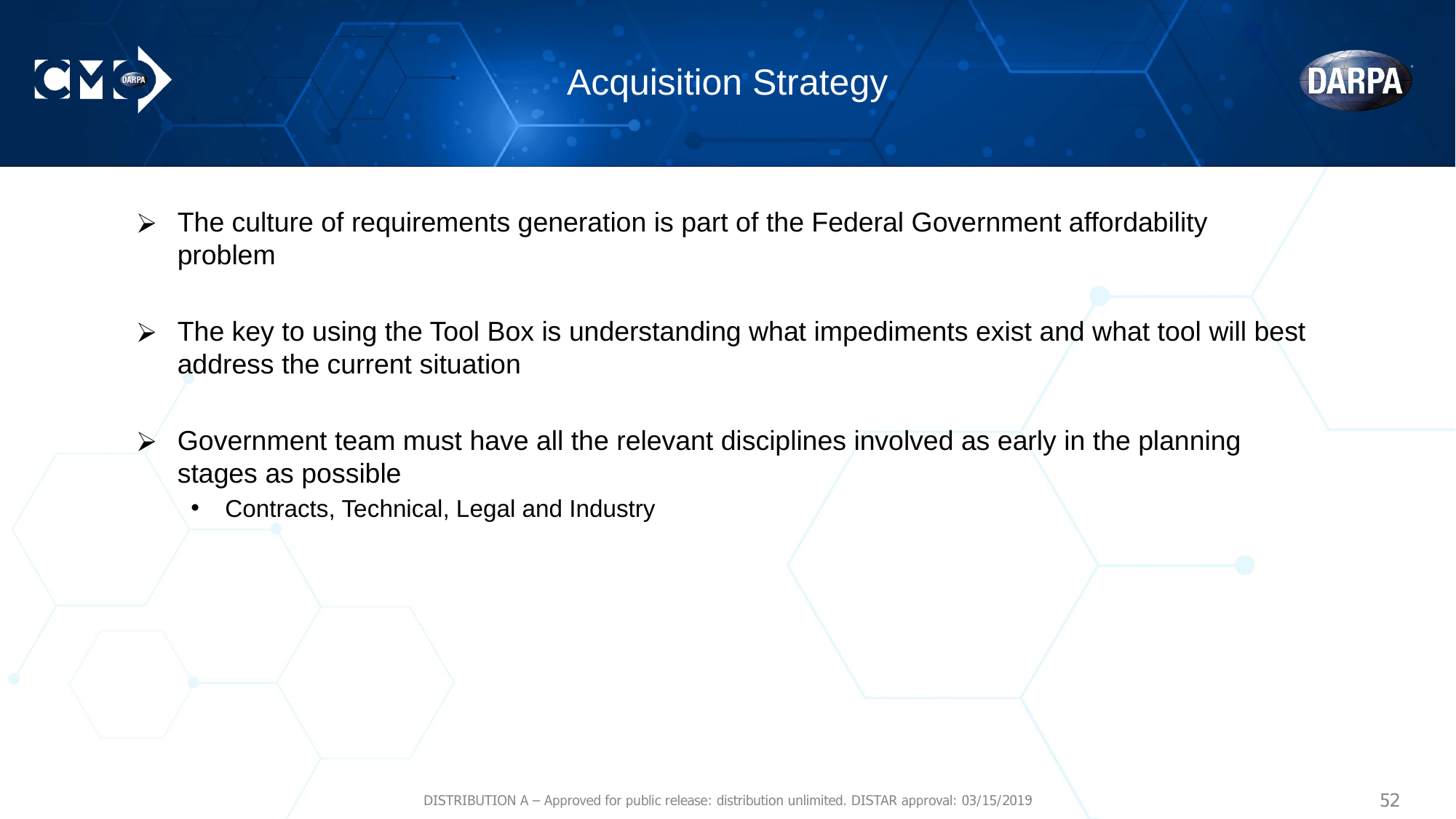

# Acquisition Strategy
The culture of requirements generation is part of the Federal Government affordability problem

The key to using the Tool Box is understanding what impediments exist and what tool will best address the current situation

Government team must have all the relevant disciplines involved as early in the planning stages as possible
Contracts, Technical, Legal and Industry
DISTRIBUTION A – Approved for public release: distribution unlimited. DISTAR approval: 03/15/2019
52